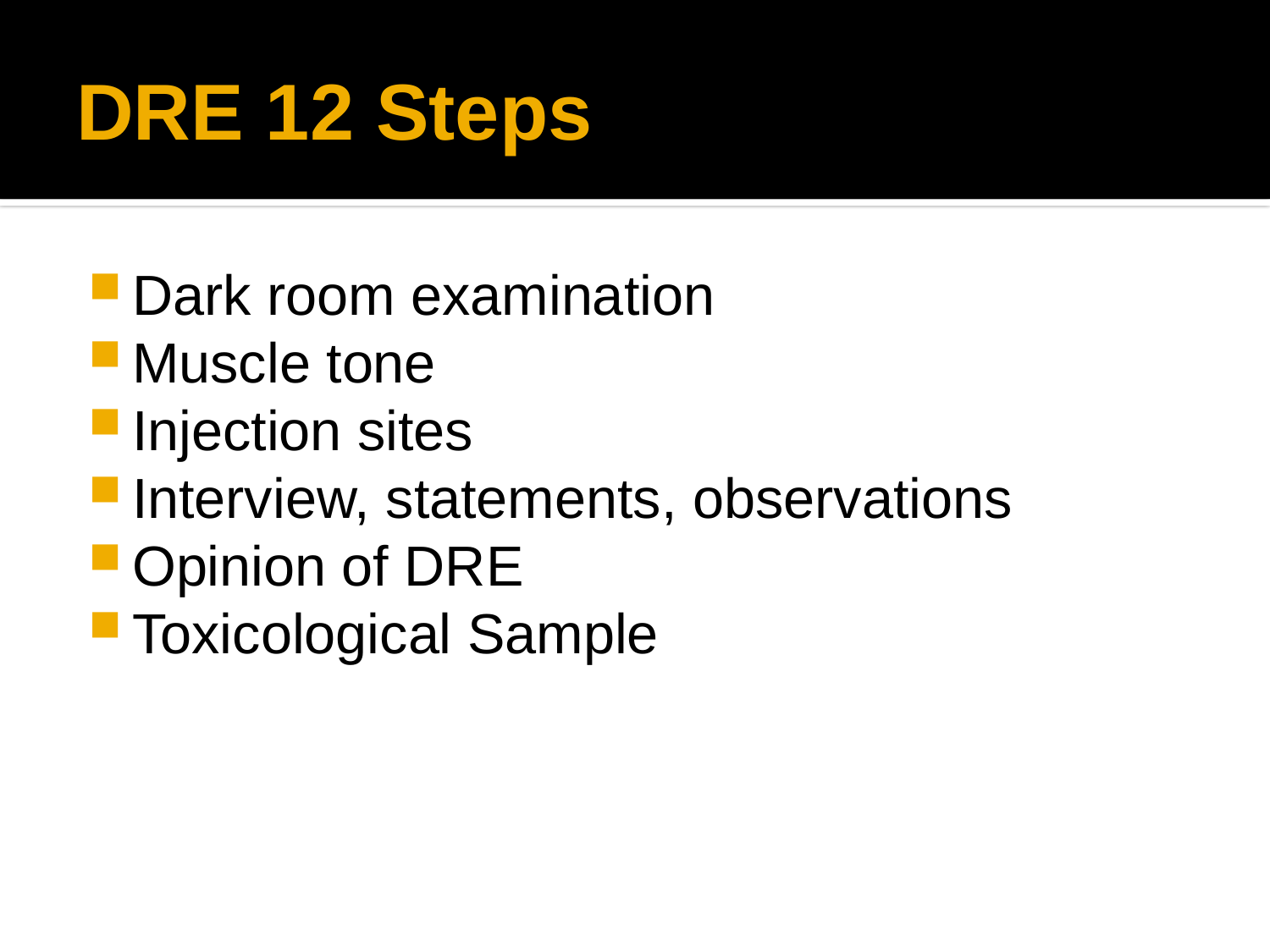

# DRE 12 Steps
Dark room examination
Muscle tone
Injection sites
Interview, statements, observations
Opinion of DRE
Toxicological Sample